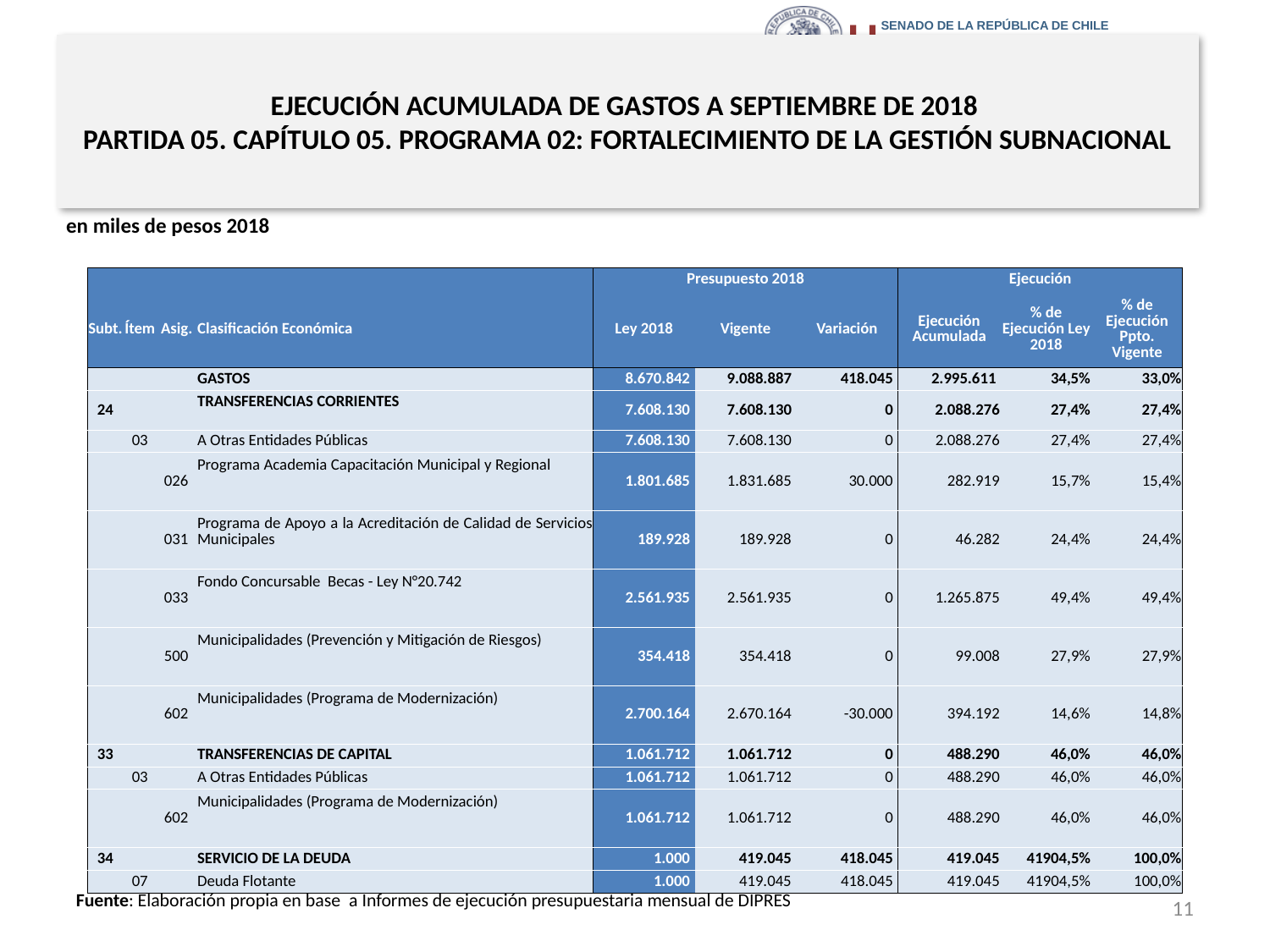

# EJECUCIÓN ACUMULADA DE GASTOS A SEPTIEMBRE DE 2018 PARTIDA 05. CAPÍTULO 05. PROGRAMA 02: FORTALECIMIENTO DE LA GESTIÓN SUBNACIONAL
en miles de pesos 2018
|  |  |  |  | Presupuesto 2018 |  |  | Ejecución |  |  |
| --- | --- | --- | --- | --- | --- | --- | --- | --- | --- |
| Subt. | Ítem | Asig. | Clasificación Económica | Ley 2018 | Vigente | Variación | Ejecución Acumulada | % de Ejecución Ley 2018 | % de Ejecución Ppto. Vigente |
|  |  |  | GASTOS | 8.670.842 | 9.088.887 | 418.045 | 2.995.611 | 34,5% | 33,0% |
| 24 |  |  | TRANSFERENCIAS CORRIENTES | 7.608.130 | 7.608.130 | 0 | 2.088.276 | 27,4% | 27,4% |
|  | 03 |  | A Otras Entidades Públicas | 7.608.130 | 7.608.130 | 0 | 2.088.276 | 27,4% | 27,4% |
|  |  | 026 | Programa Academia Capacitación Municipal y Regional | 1.801.685 | 1.831.685 | 30.000 | 282.919 | 15,7% | 15,4% |
|  |  | 031 | Programa de Apoyo a la Acreditación de Calidad de Servicios Municipales | 189.928 | 189.928 | 0 | 46.282 | 24,4% | 24,4% |
|  |  | 033 | Fondo Concursable Becas - Ley N°20.742 | 2.561.935 | 2.561.935 | 0 | 1.265.875 | 49,4% | 49,4% |
|  |  | 500 | Municipalidades (Prevención y Mitigación de Riesgos) | 354.418 | 354.418 | 0 | 99.008 | 27,9% | 27,9% |
|  |  | 602 | Municipalidades (Programa de Modernización) | 2.700.164 | 2.670.164 | -30.000 | 394.192 | 14,6% | 14,8% |
| 33 |  |  | TRANSFERENCIAS DE CAPITAL | 1.061.712 | 1.061.712 | 0 | 488.290 | 46,0% | 46,0% |
|  | 03 |  | A Otras Entidades Públicas | 1.061.712 | 1.061.712 | 0 | 488.290 | 46,0% | 46,0% |
|  |  | 602 | Municipalidades (Programa de Modernización) | 1.061.712 | 1.061.712 | 0 | 488.290 | 46,0% | 46,0% |
| 34 |  |  | SERVICIO DE LA DEUDA | 1.000 | 419.045 | 418.045 | 419.045 | 41904,5% | 100,0% |
|  | 07 |  | Deuda Flotante | 1.000 | 419.045 | 418.045 | 419.045 | 41904,5% | 100,0% |
11